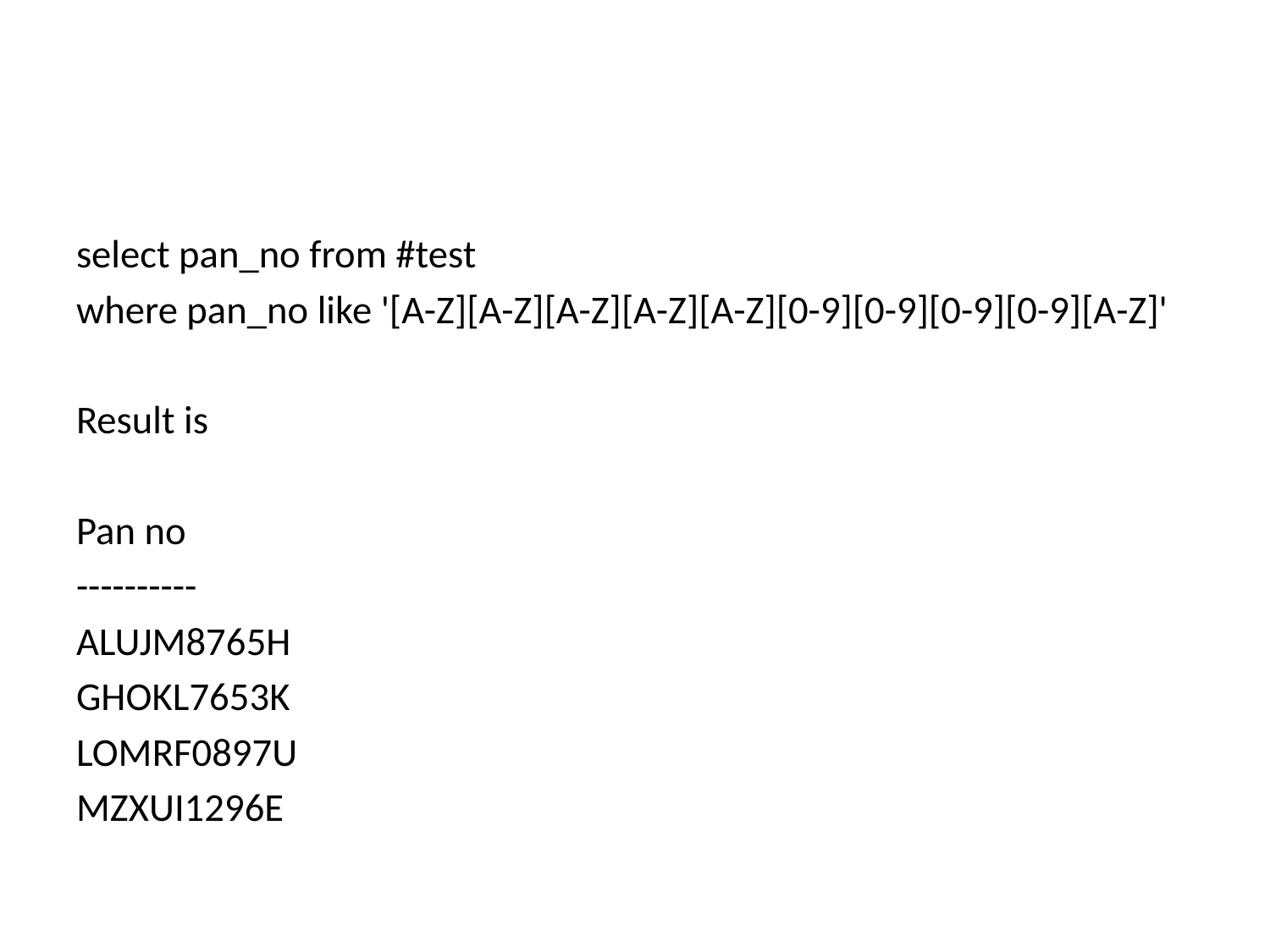

#
select pan_no from #test
where pan_no like '[A-Z][A-Z][A-Z][A-Z][A-Z][0-9][0-9][0-9][0-9][A-Z]'

Result is

Pan no
----------
ALUJM8765H
GHOKL7653K
LOMRF0897U
MZXUI1296E